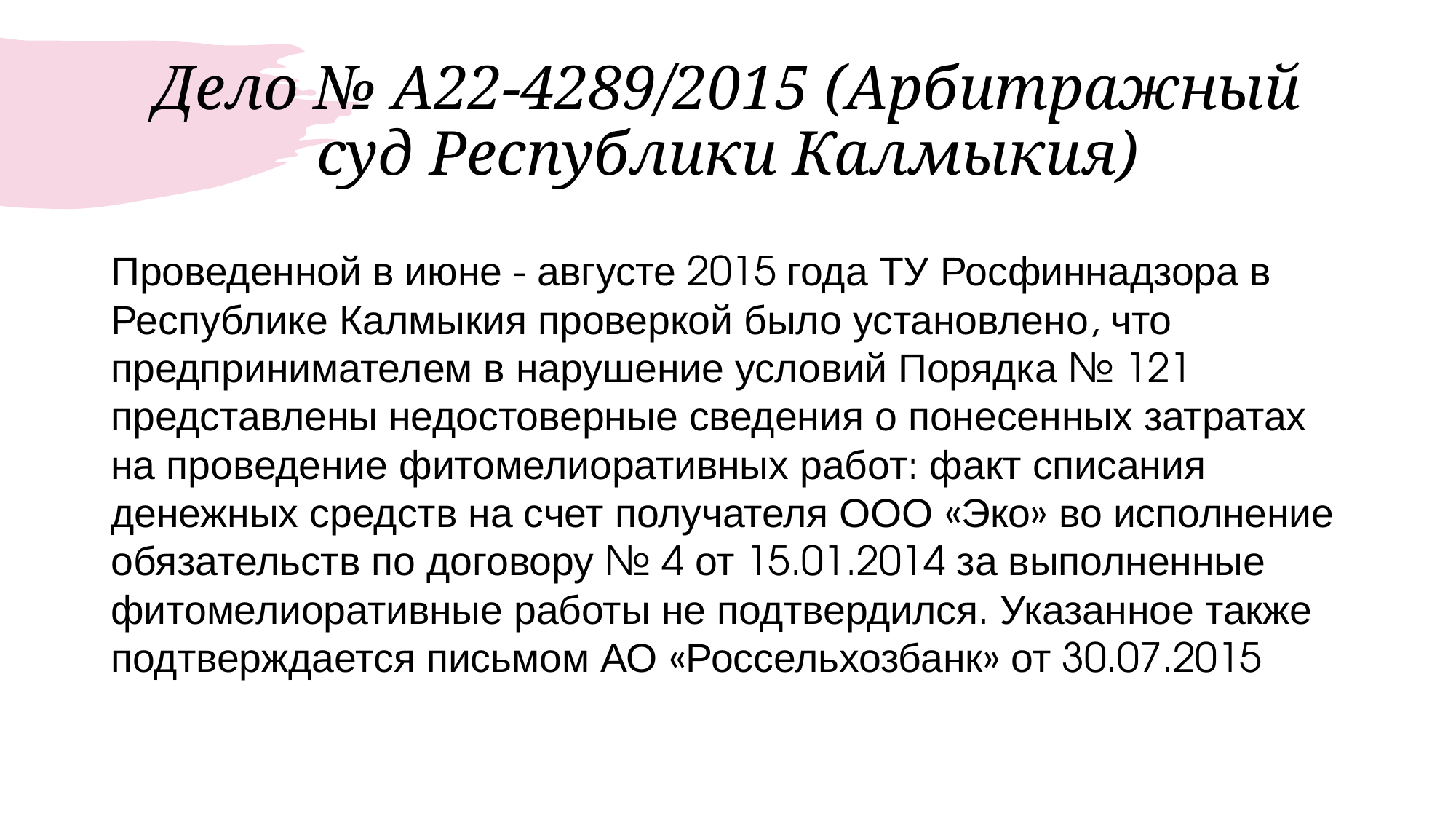

# Дело № А22-4289/2015 (Арбитражный суд Республики Калмыкия)
Проведенной в июне - августе 2015 года ТУ Росфиннадзора в Республике Калмыкия проверкой было установлено, что предпринимателем в нарушение условий Порядка № 121 представлены недостоверные сведения о понесенных затратах на проведение фитомелиоративных работ: факт списания денежных средств на счет получателя ООО «Эко» во исполнение обязательств по договору № 4 от 15.01.2014 за выполненные фитомелиоративные работы не подтвердился. Указанное также подтверждается письмом АО «Россельхозбанк» от 30.07.2015